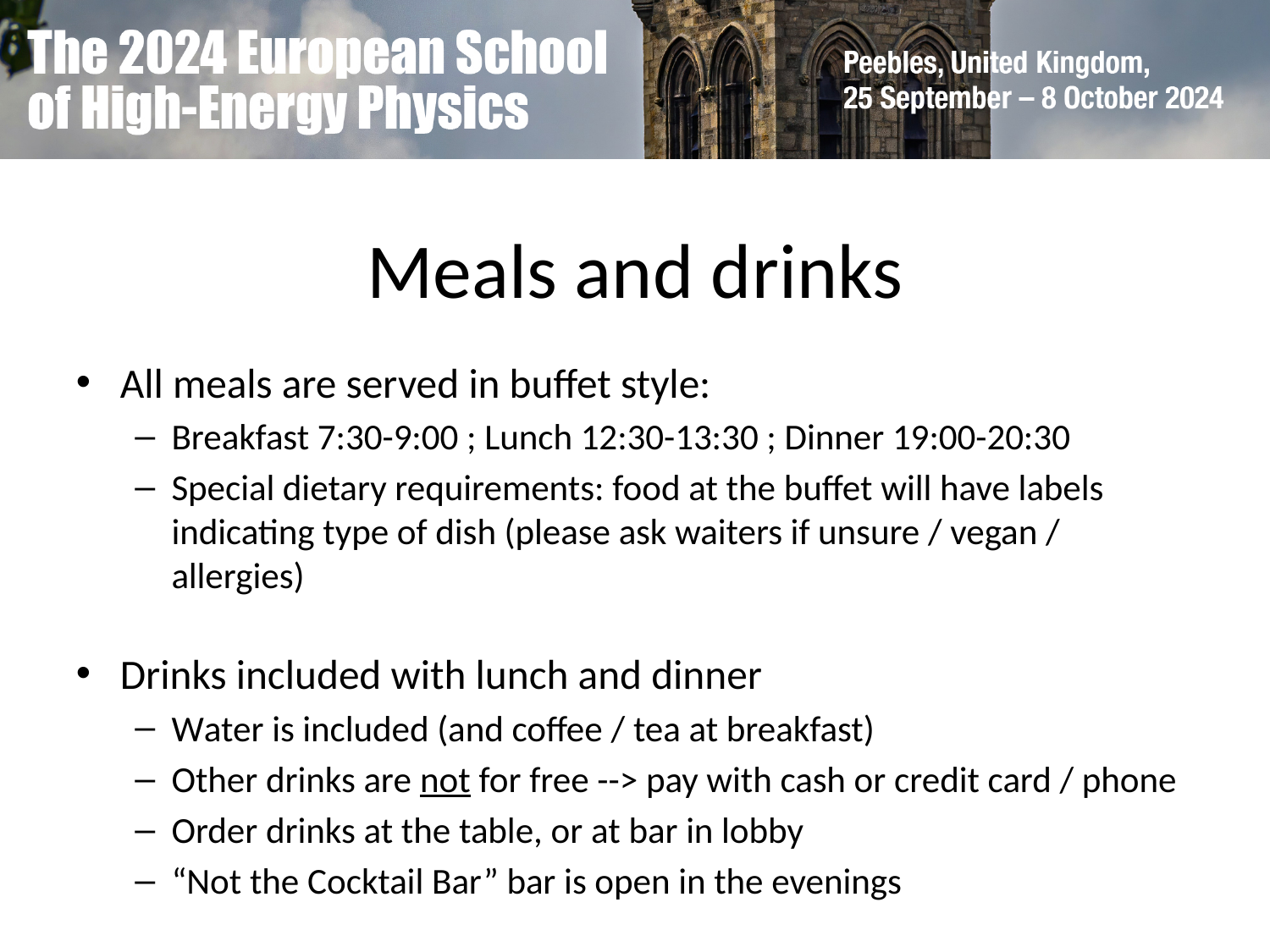

Meals and drinks
All meals are served in buffet style:
Breakfast 7:30-9:00 ; Lunch 12:30-13:30 ; Dinner 19:00-20:30
Special dietary requirements: food at the buffet will have labels indicating type of dish (please ask waiters if unsure / vegan / allergies)
Drinks included with lunch and dinner
Water is included (and coffee / tea at breakfast)
Other drinks are not for free --> pay with cash or credit card / phone
Order drinks at the table, or at bar in lobby
“Not the Cocktail Bar” bar is open in the evenings